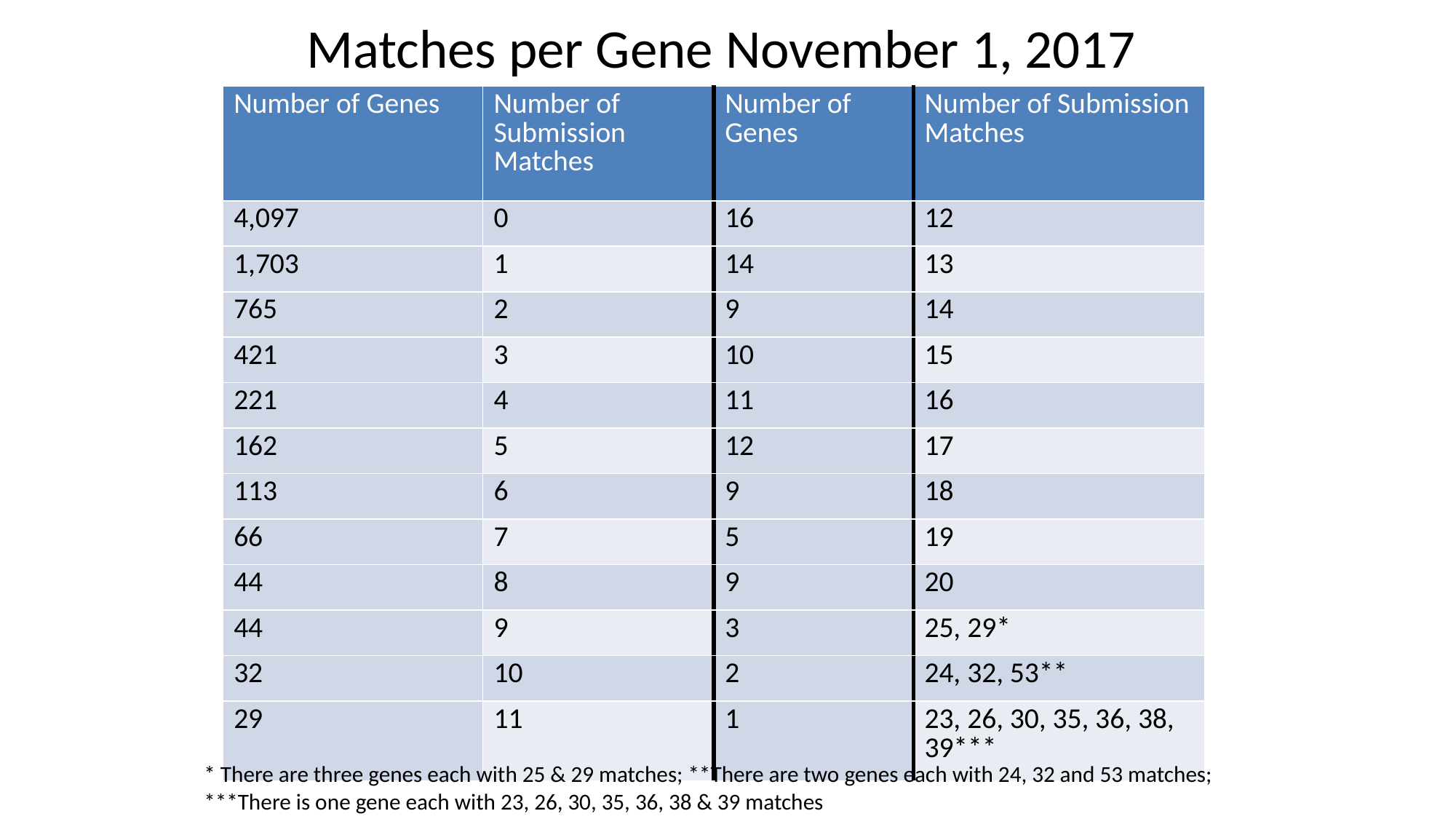

# Matches per Gene November 1, 2017
| Number of Genes | Number of Submission Matches | Number of Genes | Number of Submission Matches |
| --- | --- | --- | --- |
| 4,097 | 0 | 16 | 12 |
| 1,703 | 1 | 14 | 13 |
| 765 | 2 | 9 | 14 |
| 421 | 3 | 10 | 15 |
| 221 | 4 | 11 | 16 |
| 162 | 5 | 12 | 17 |
| 113 | 6 | 9 | 18 |
| 66 | 7 | 5 | 19 |
| 44 | 8 | 9 | 20 |
| 44 | 9 | 3 | 25, 29\* |
| 32 | 10 | 2 | 24, 32, 53\*\* |
| 29 | 11 | 1 | 23, 26, 30, 35, 36, 38, 39\*\*\* |
* There are three genes each with 25 & 29 matches; **There are two genes each with 24, 32 and 53 matches;
***There is one gene each with 23, 26, 30, 35, 36, 38 & 39 matches